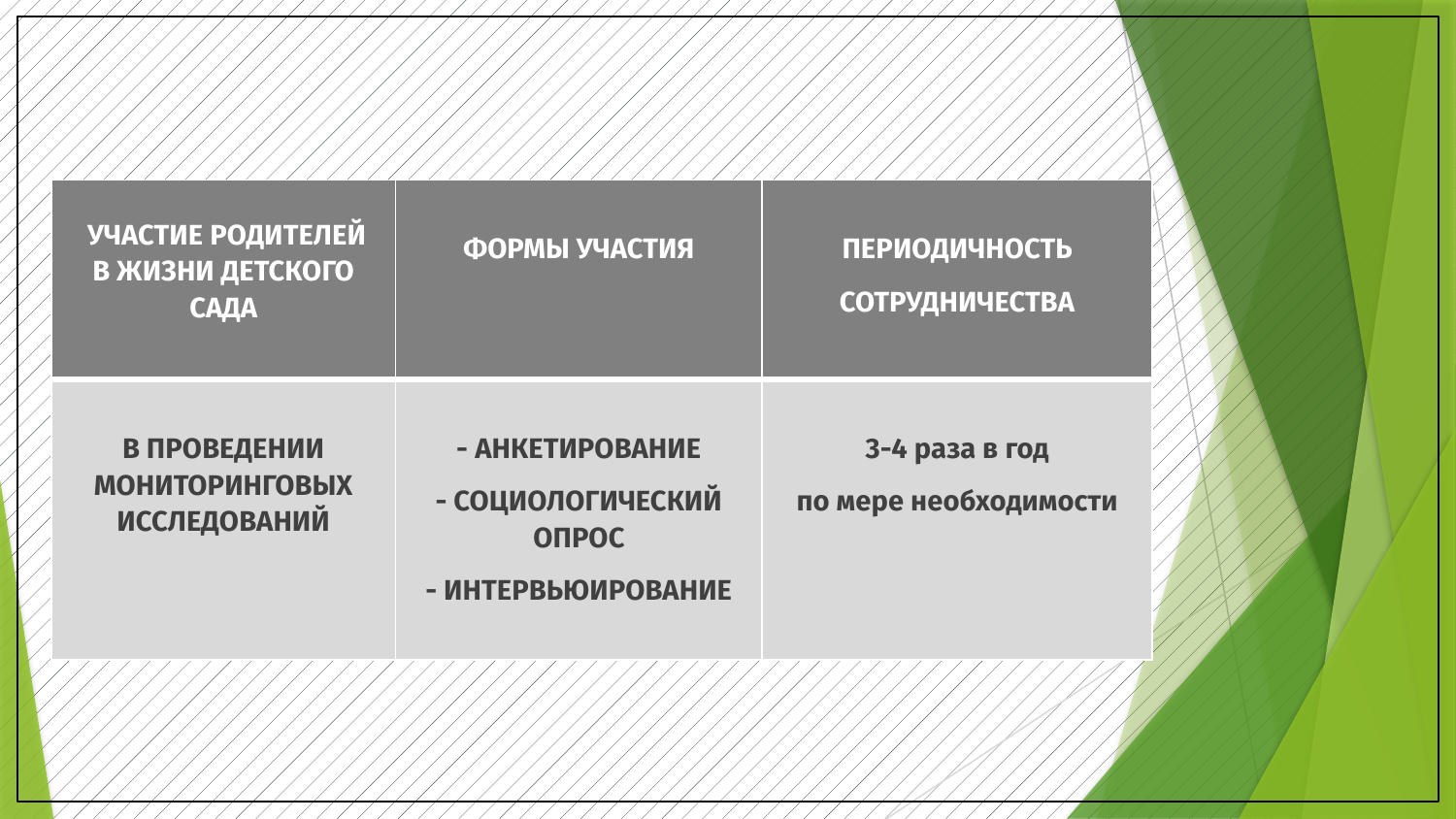

| УЧАСТИЕ РОДИТЕЛЕЙ В ЖИЗНИ ДЕТСКОГО САДА | ФОРМЫ УЧАСТИЯ | ПЕРИОДИЧНОСТЬ СОТРУДНИЧЕСТВА |
| --- | --- | --- |
| В ПРОВЕДЕНИИ МОНИТОРИНГОВЫХ ИССЛЕДОВАНИЙ | - АНКЕТИРОВАНИЕ - СОЦИОЛОГИЧЕСКИЙ ОПРОС - ИНТЕРВЬЮИРОВАНИЕ | 3-4 раза в год по мере необходимости |